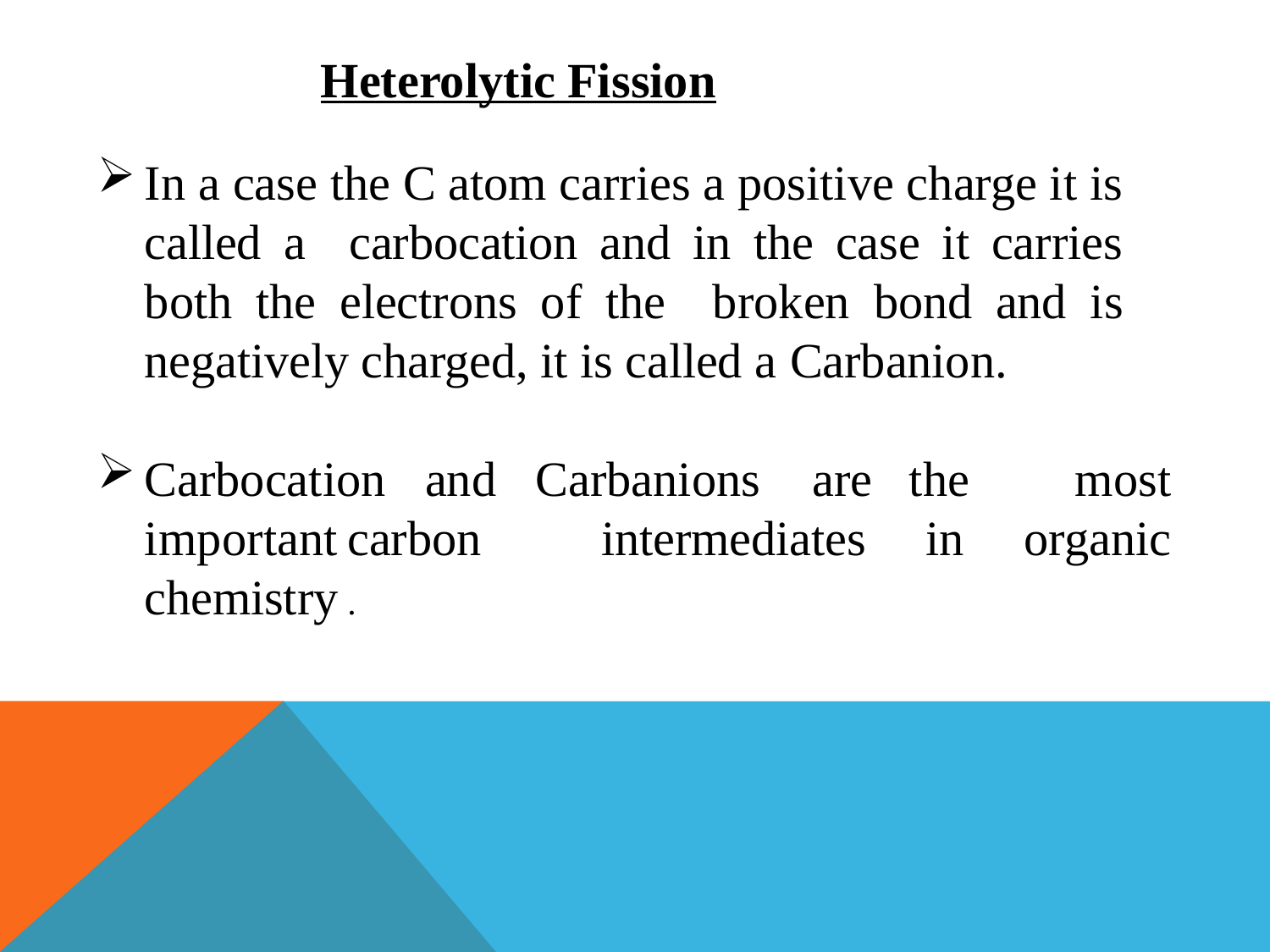

Heterolytic Fission

In a case the C atom carries a positive charge it is called a  carbocation and in the case it carries both the electrons of the  broken bond and is negatively charged, it is called a Carbanion.

Carbocation and Carbanions	are	the	most important	carbon  intermediates in organic chemistry .